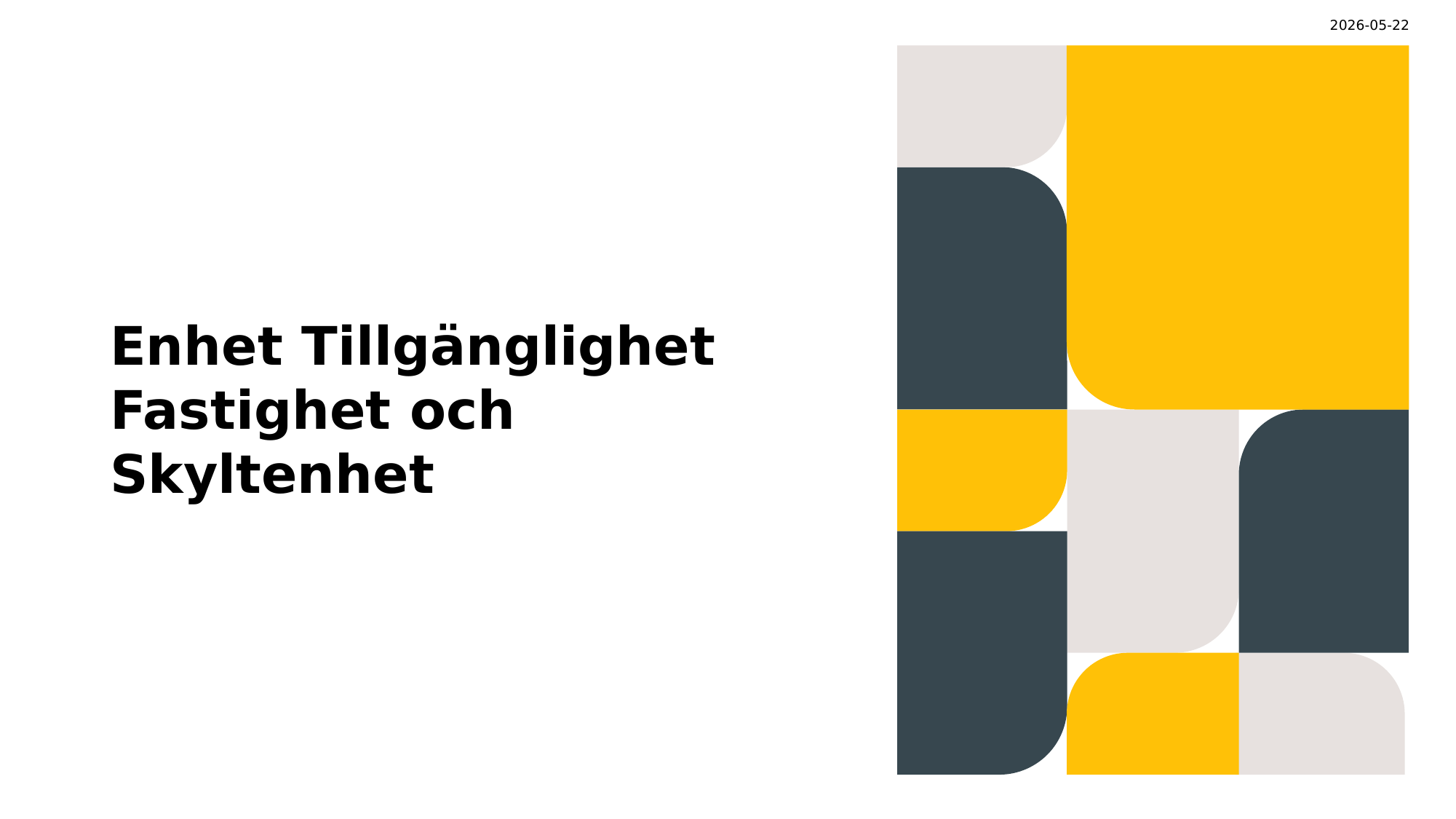

2026-05-22
# Enhet Tillgänglighet Fastighet och Skyltenhet